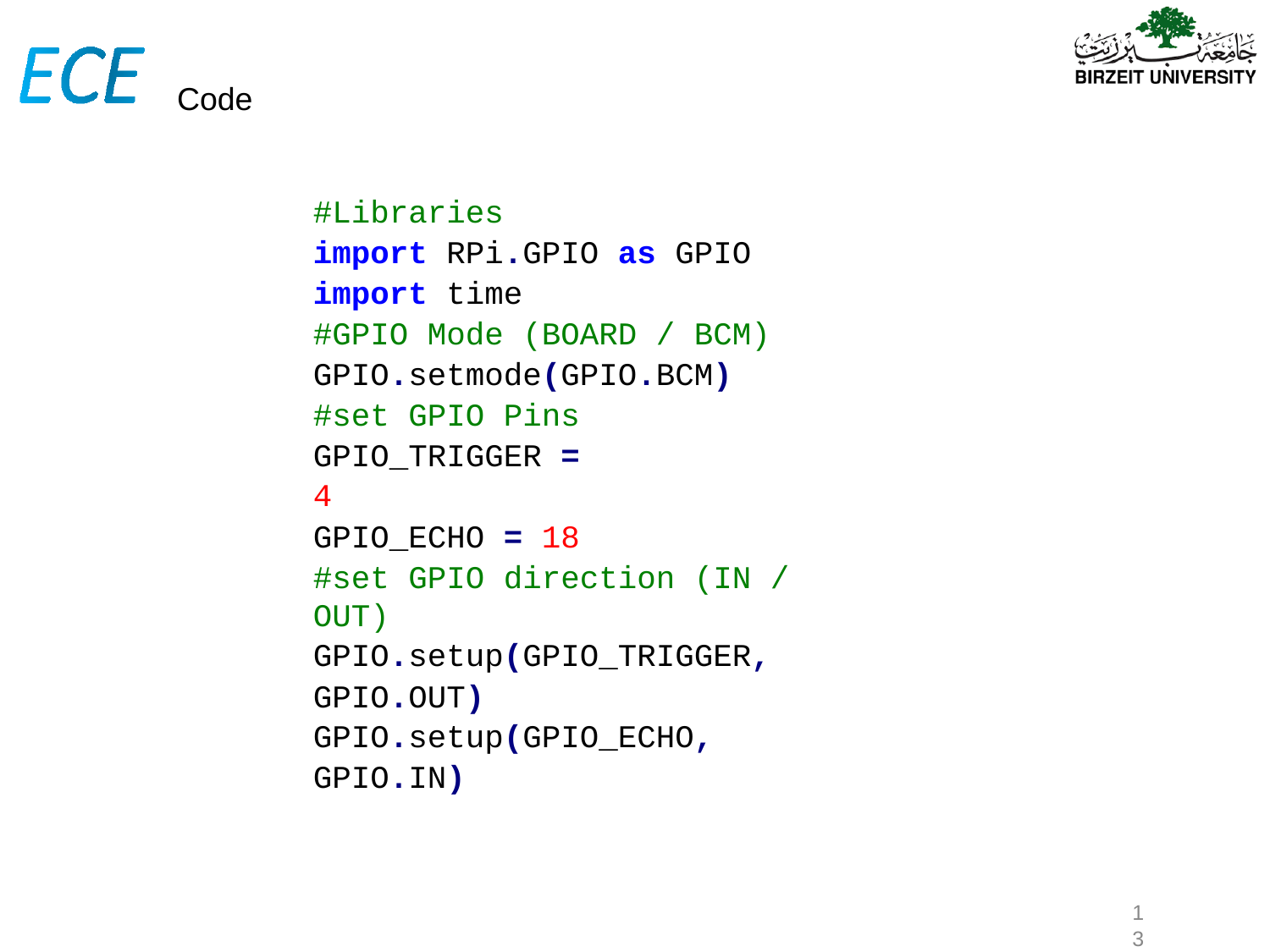

# Code
#Libraries
import RPi.GPIO as GPIO
import time
#GPIO Mode (BOARD / BCM)
GPIO.setmode(GPIO.BCM)
#set GPIO Pins  GPIO_TRIGGER = 4
GPIO_ECHO = 18
#set GPIO direction (IN / OUT)
GPIO.setup(GPIO_TRIGGER,
GPIO.OUT)  GPIO.setup(GPIO_ECHO, GPIO.IN)
134